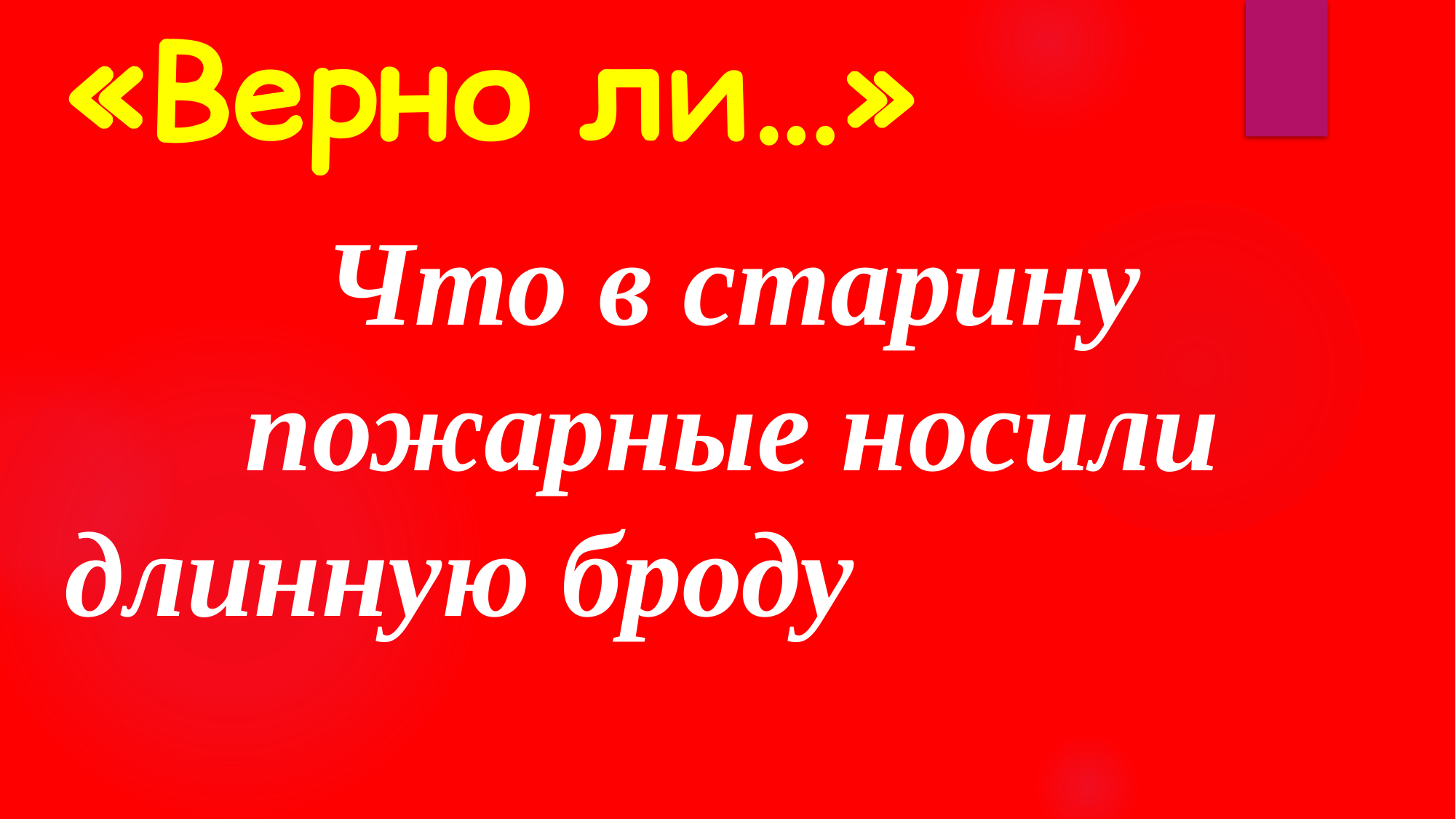

# «Верно ли…»
Что в старину пожарные носили длинную броду